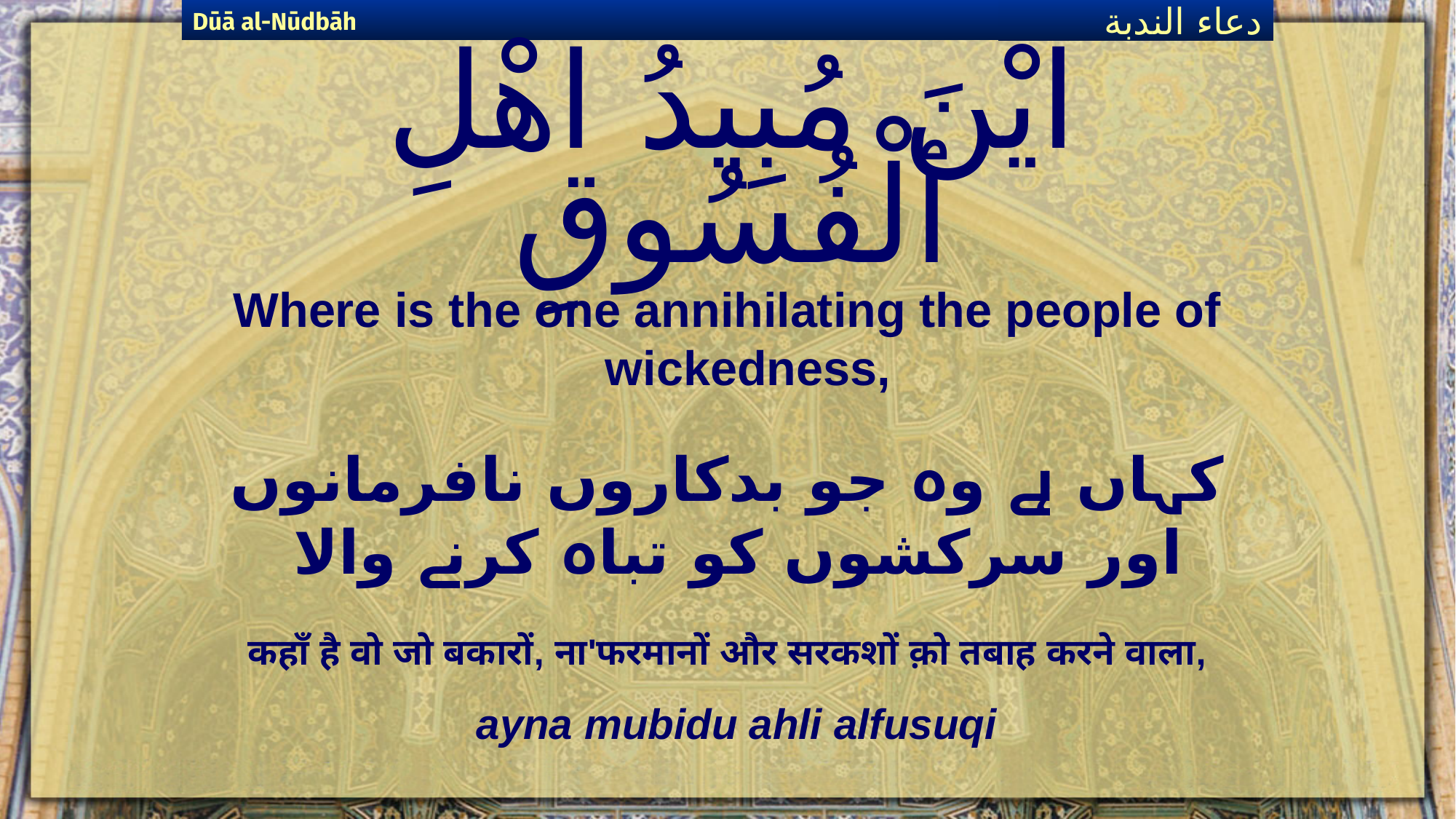

Dūā al-Nūdbāh
دعاء الندبة
# ايْنَ مُبِيدُ اهْلِ ٱلْفُسُوقِ
Where is the one annihilating the people of wickedness,
کہاں ہے وہ جو بدکاروں نافرمانوں اور سرکشوں کو تباہ کرنے والا
कहाँ है वो जो बकारों, ना'फरमानों और सरकशों क़ो तबाह करने वाला,
ayna mubidu ahli alfusuqi